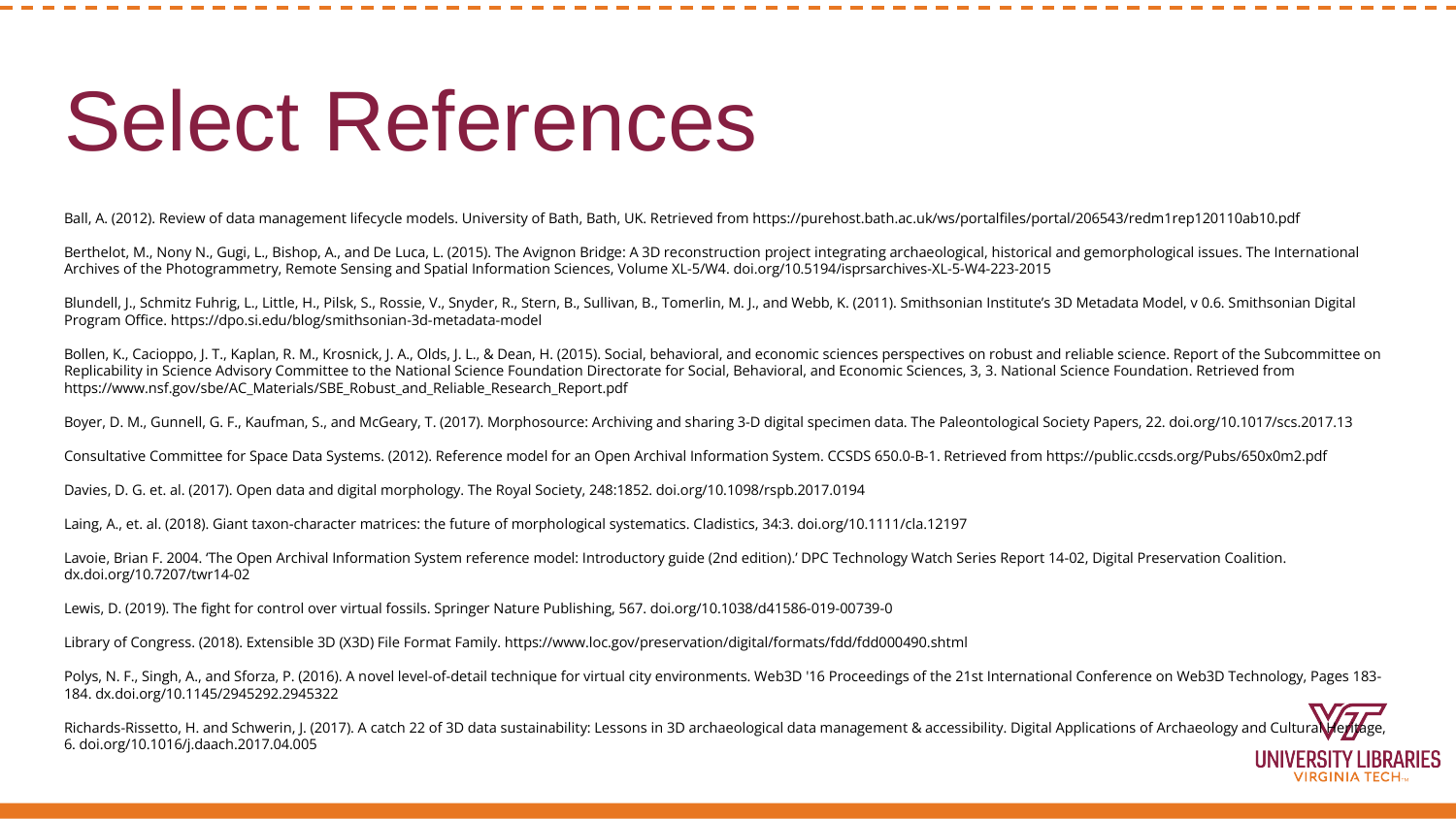

# Select References
Ball, A. (2012). Review of data management lifecycle models. University of Bath, Bath, UK. Retrieved from https://purehost.bath.ac.uk/ws/portalfiles/portal/206543/redm1rep120110ab10.pdf

Berthelot, M., Nony N., Gugi, L., Bishop, A., and De Luca, L. (2015). The Avignon Bridge: A 3D reconstruction project integrating archaeological, historical and gemorphological issues. The International Archives of the Photogrammetry, Remote Sensing and Spatial Information Sciences, Volume XL-5/W4. doi.org/10.5194/isprsarchives-XL-5-W4-223-2015

Blundell, J., Schmitz Fuhrig, L., Little, H., Pilsk, S., Rossie, V., Snyder, R., Stern, B., Sullivan, B., Tomerlin, M. J., and Webb, K. (2011). Smithsonian Institute’s 3D Metadata Model, v 0.6. Smithsonian Digital Program Office. https://dpo.si.edu/blog/smithsonian-3d-metadata-model

Bollen, K., Cacioppo, J. T., Kaplan, R. M., Krosnick, J. A., Olds, J. L., & Dean, H. (2015). Social, behavioral, and economic sciences perspectives on robust and reliable science. Report of the Subcommittee on Replicability in Science Advisory Committee to the National Science Foundation Directorate for Social, Behavioral, and Economic Sciences, 3, 3. National Science Foundation. Retrieved from https://www.nsf.gov/sbe/AC_Materials/SBE_Robust_and_Reliable_Research_Report.pdf

Boyer, D. M., Gunnell, G. F., Kaufman, S., and McGeary, T. (2017). Morphosource: Archiving and sharing 3-D digital specimen data. The Paleontological Society Papers, 22. doi.org/10.1017/scs.2017.13

Consultative Committee for Space Data Systems. (2012). Reference model for an Open Archival Information System. CCSDS 650.0-B-1. Retrieved from https://public.ccsds.org/Pubs/650x0m2.pdf

Davies, D. G. et. al. (2017). Open data and digital morphology. The Royal Society, 248:1852. doi.org/10.1098/rspb.2017.0194

Laing, A., et. al. (2018). Giant taxon‐character matrices: the future of morphological systematics. Cladistics, 34:3. doi.org/10.1111/cla.12197

Lavoie, Brian F. 2004. ‘The Open Archival Information System reference model: Introductory guide (2nd edition).’ DPC Technology Watch Series Report 14-02, Digital Preservation Coalition. dx.doi.org/10.7207/twr14-02

Lewis, D. (2019). The fight for control over virtual fossils. Springer Nature Publishing, 567. doi.org/10.1038/d41586-019-00739-0

Library of Congress. (2018). Extensible 3D (X3D) File Format Family. https://www.loc.gov/preservation/digital/formats/fdd/fdd000490.shtml

Polys, N. F., Singh, A., and Sforza, P. (2016). A novel level-of-detail technique for virtual city environments. Web3D '16 Proceedings of the 21st International Conference on Web3D Technology, Pages 183-184. dx.doi.org/10.1145/2945292.2945322

Richards-Rissetto, H. and Schwerin, J. (2017). A catch 22 of 3D data sustainability: Lessons in 3D archaeological data management & accessibility. Digital Applications of Archaeology and Cultural Heritage, 6. doi.org/10.1016/j.daach.2017.04.005